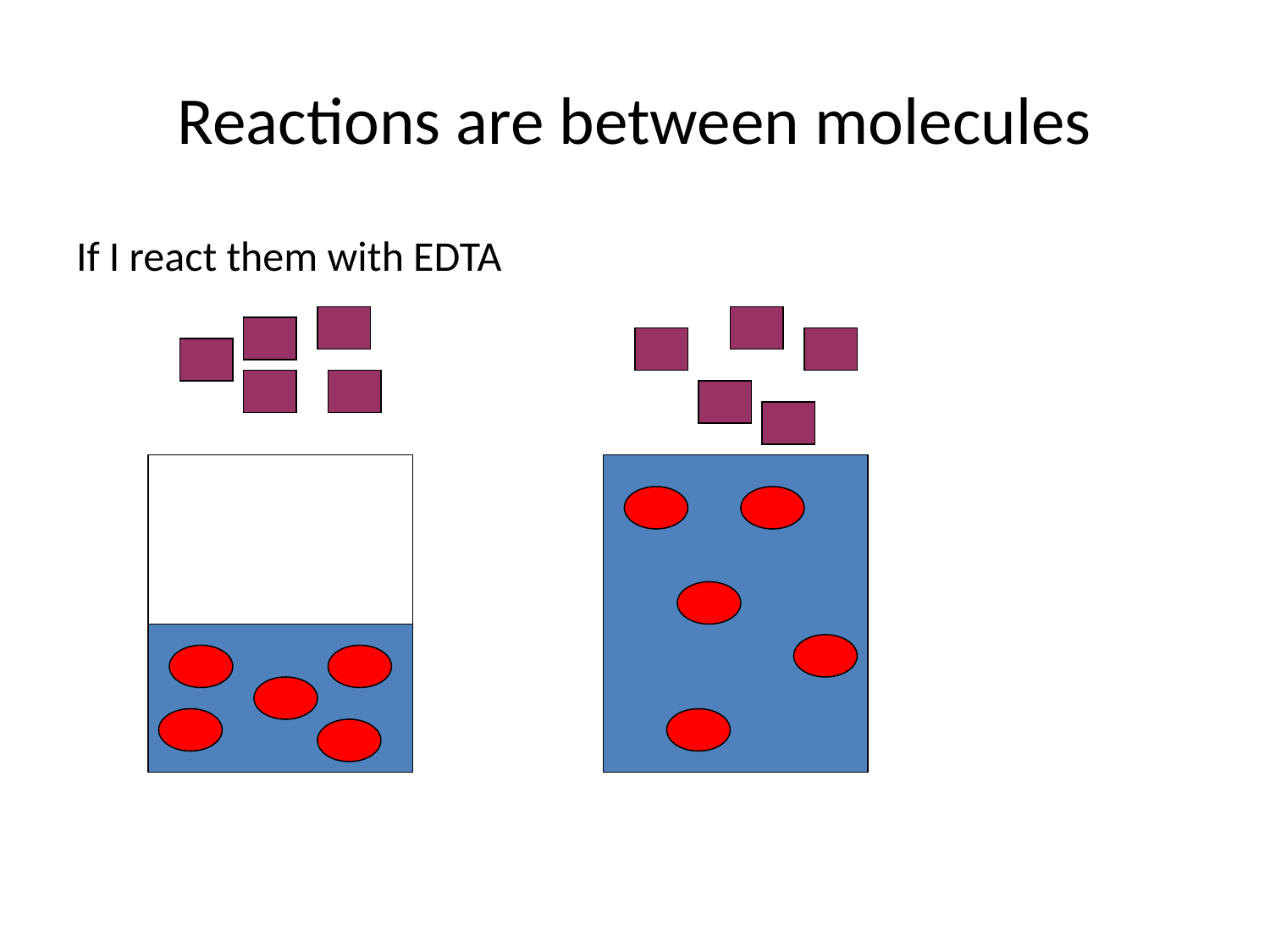

# Reactions are between molecules
If I react them with EDTA